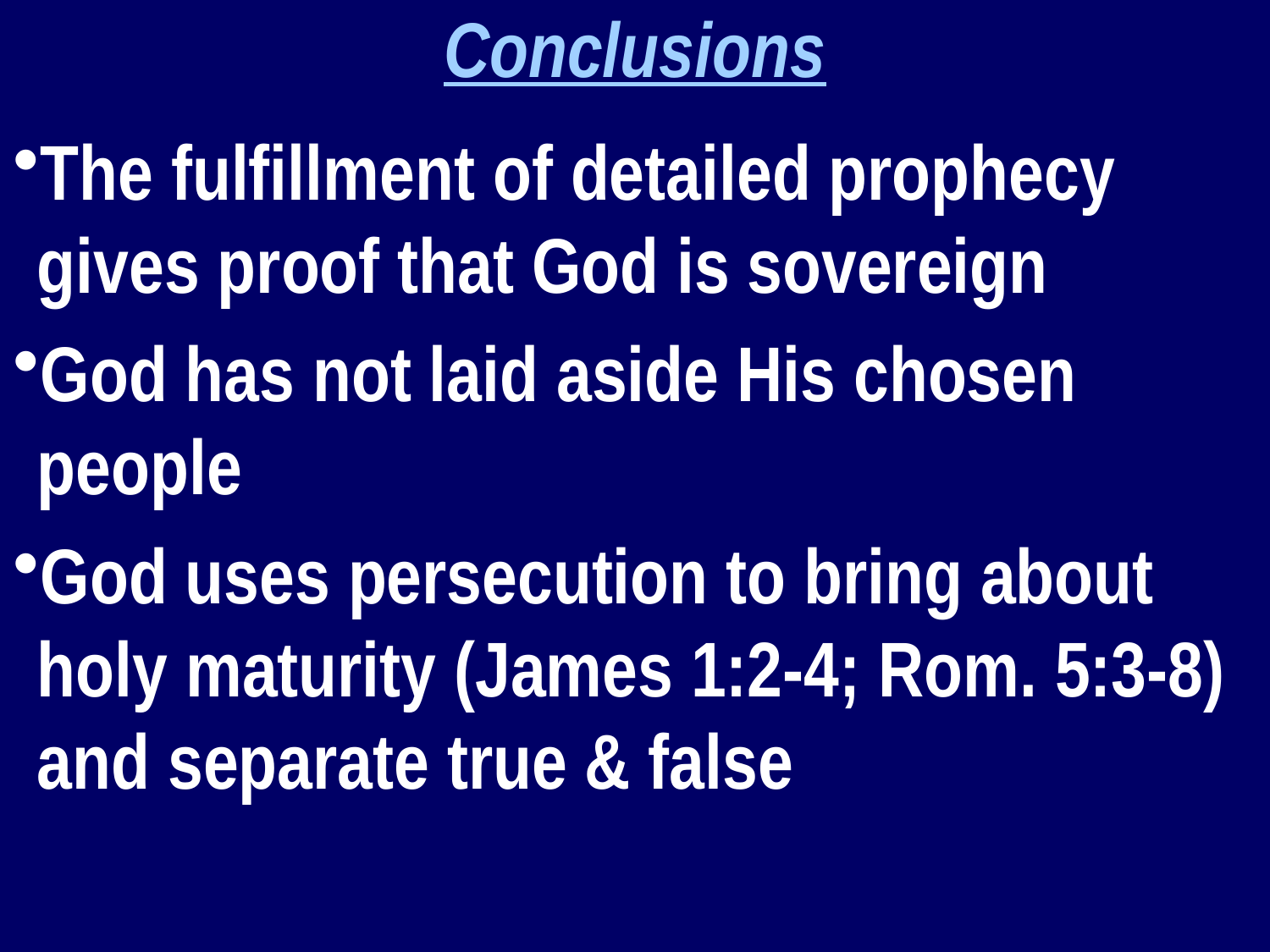

Conclusions
The fulfillment of detailed prophecy gives proof that God is sovereign
God has not laid aside His chosen people
God uses persecution to bring about holy maturity (James 1:2-4; Rom. 5:3-8) and separate true & false